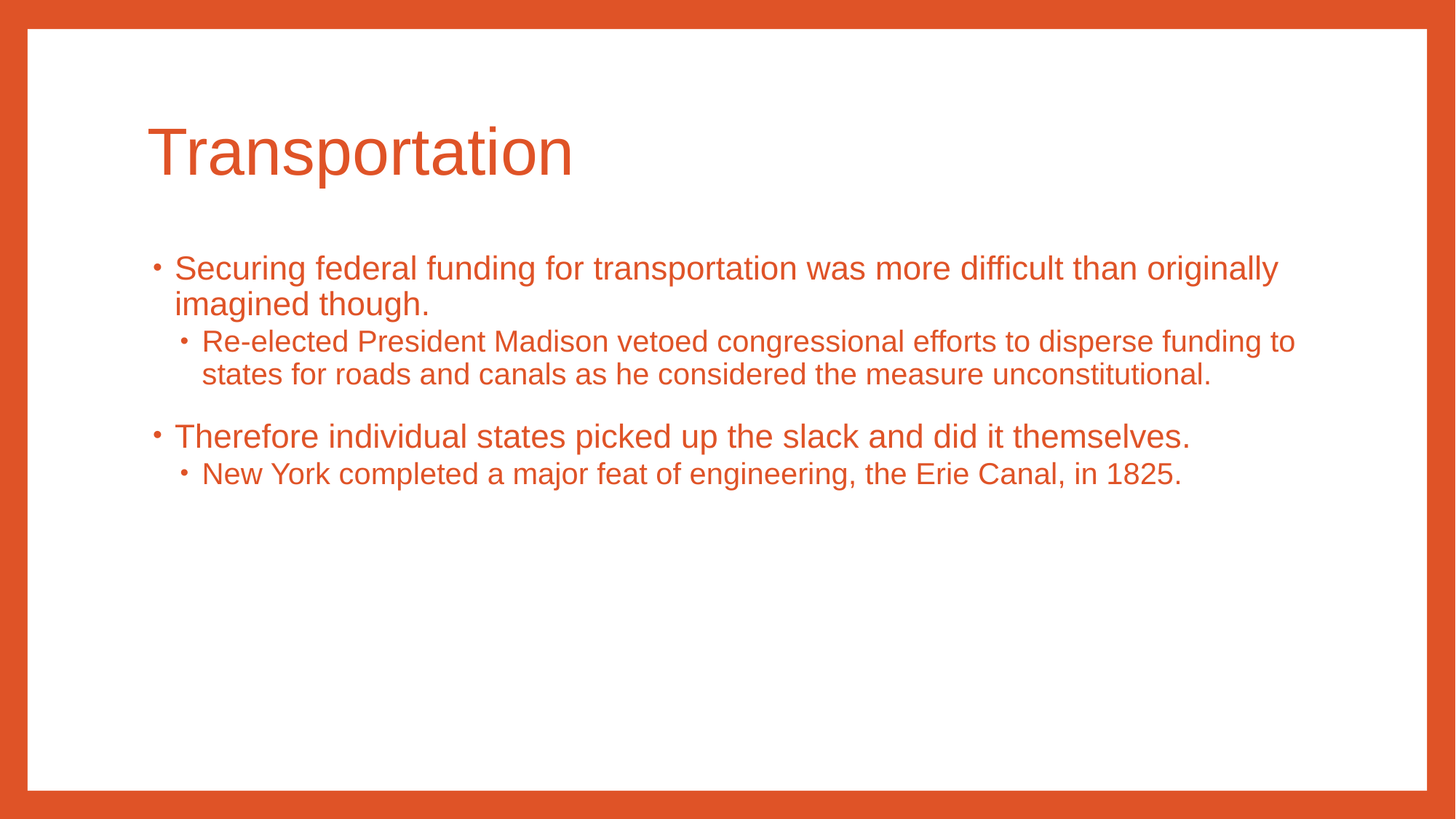

# Transportation
Securing federal funding for transportation was more difficult than originally imagined though.
Re-elected President Madison vetoed congressional efforts to disperse funding to states for roads and canals as he considered the measure unconstitutional.
Therefore individual states picked up the slack and did it themselves.
New York completed a major feat of engineering, the Erie Canal, in 1825.